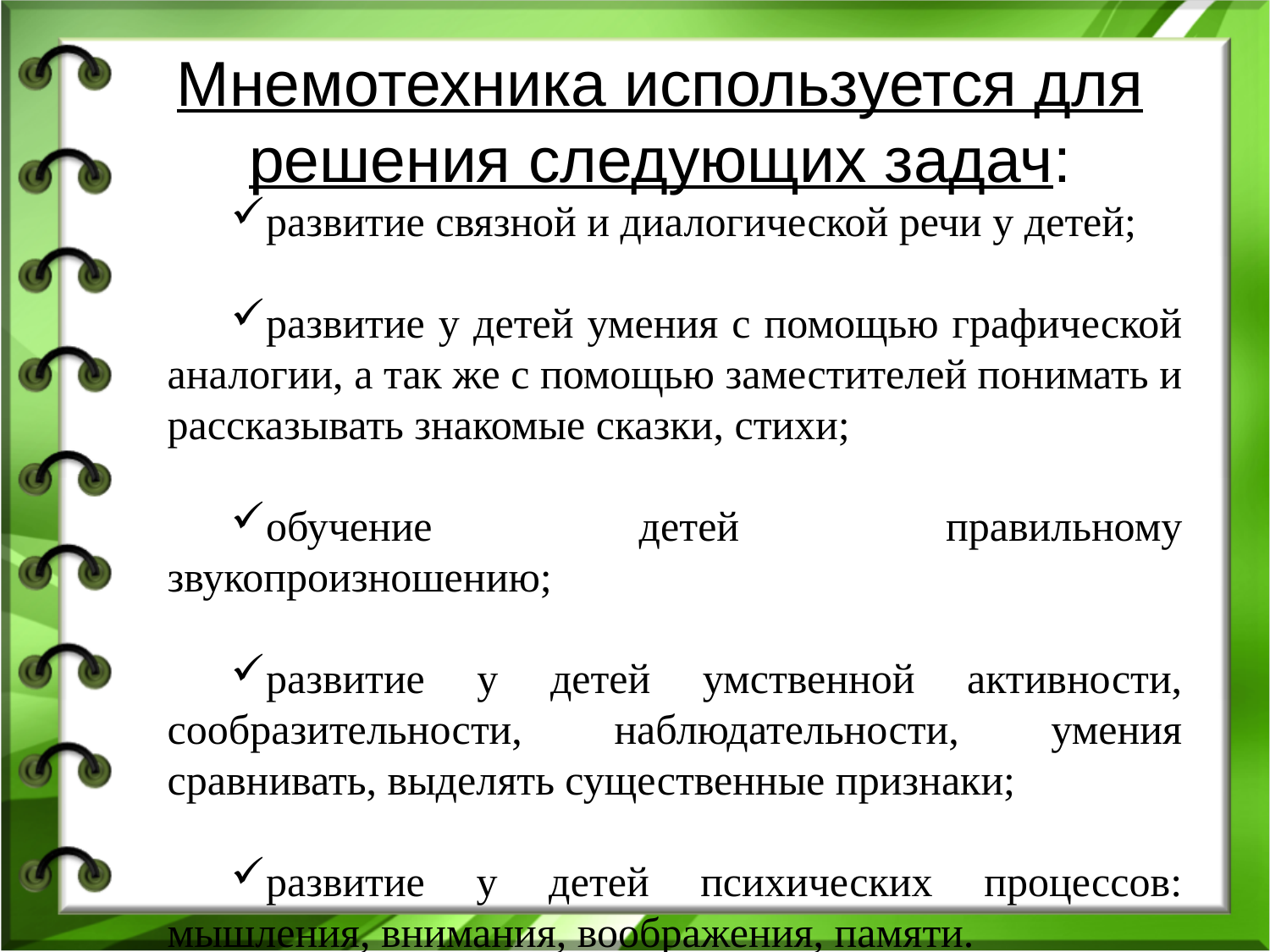

Мнемотехника используется для решения следующих задач:
развитие связной и диалогической речи у детей;

развитие у детей умения с помощью графической аналогии, а так же с помощью заместителей понимать и рассказывать знакомые сказки, стихи;

обучение детей правильному звукопроизношению;

развитие у детей умственной активности, сообразительности, наблюдательности, умения сравнивать, выделять существенные признаки;

развитие у детей психических процессов: мышления, внимания, воображения, памяти.